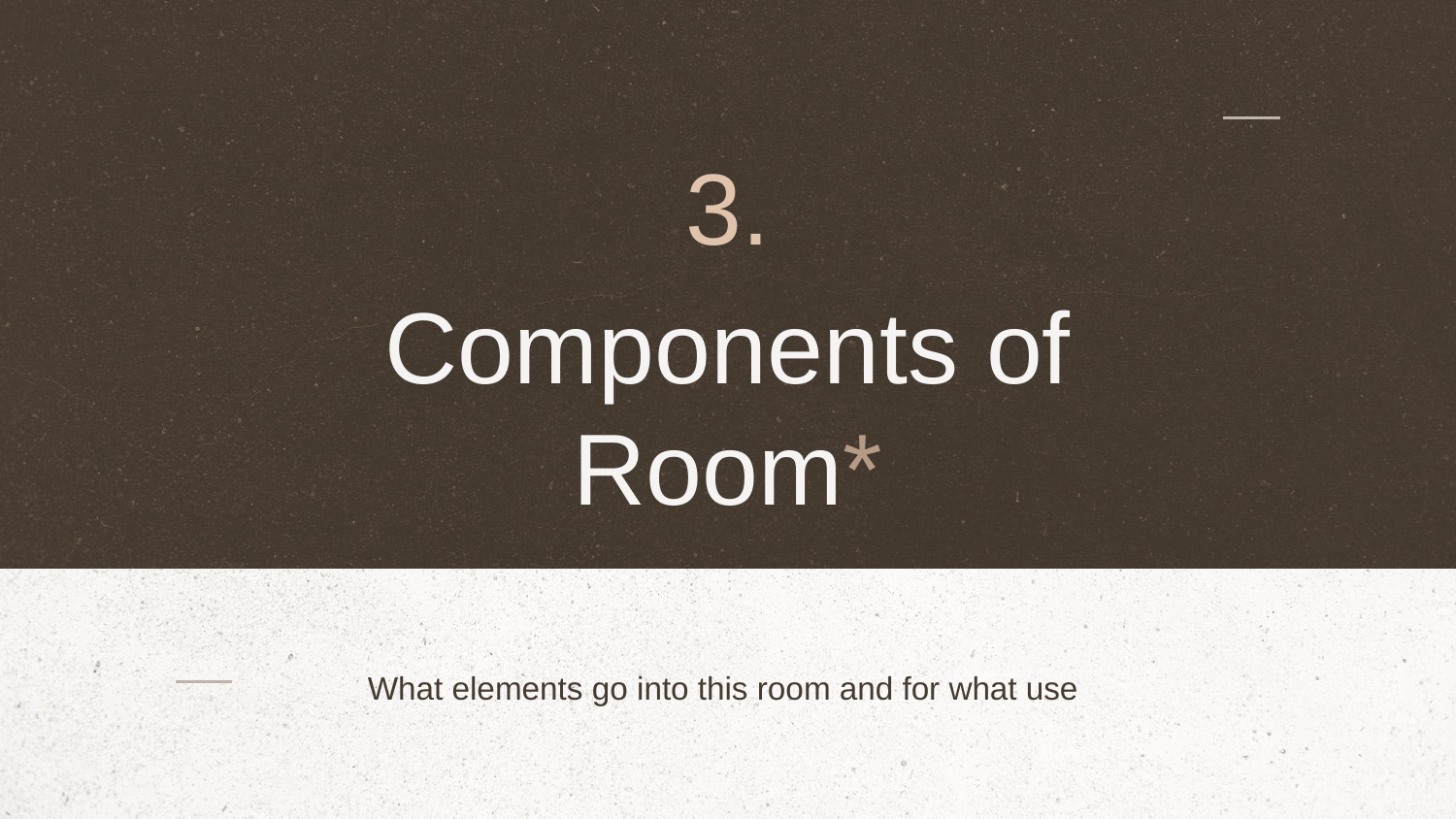

3.
# Components of Room*
What elements go into this room and for what use